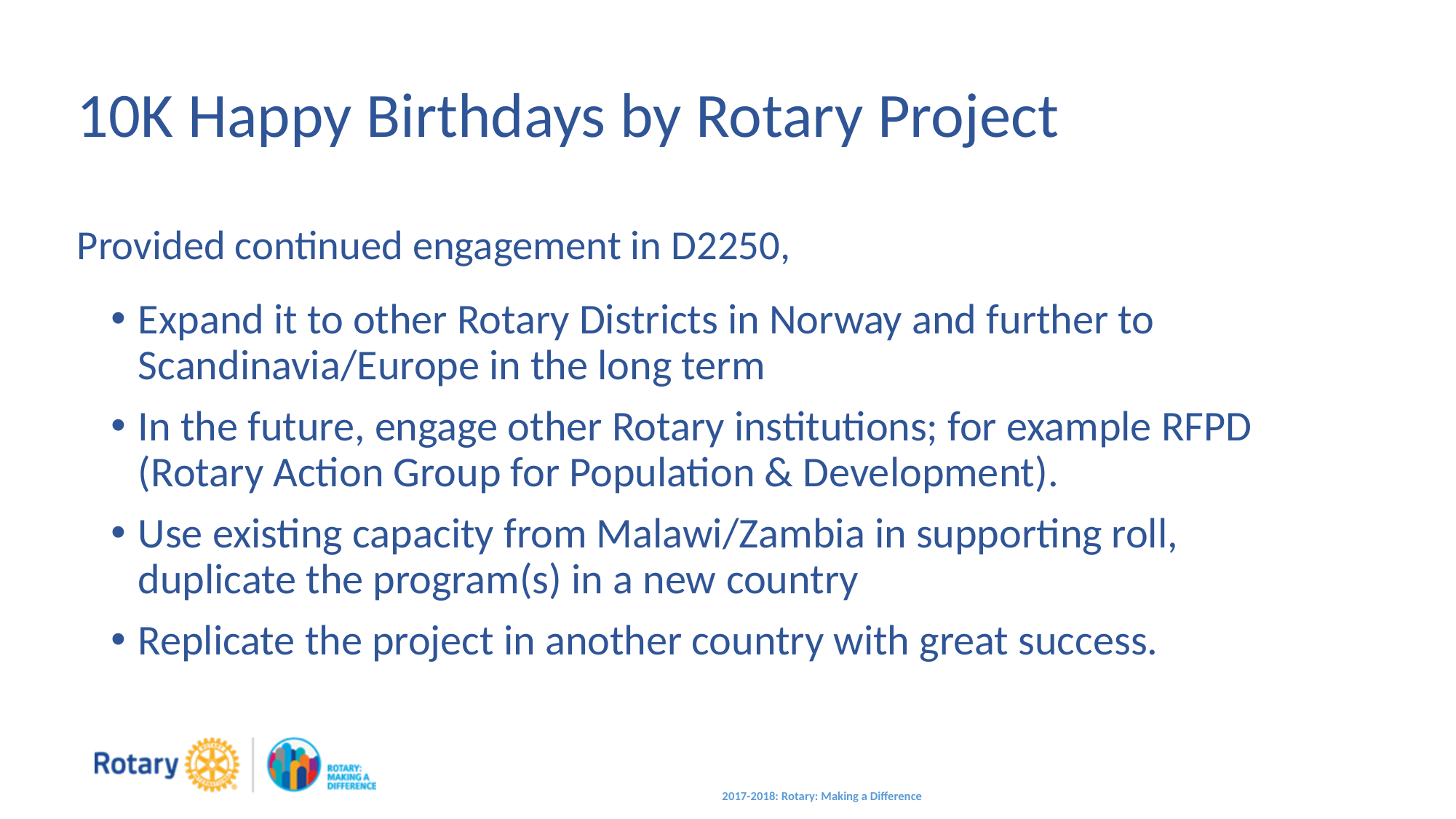

# 10K Happy Birthdays by Rotary Project Provided continued engagement in D2250,
Expand it to other Rotary Districts in Norway and further to Scandinavia/Europe in the long term
In the future, engage other Rotary institutions; for example RFPD (Rotary Action Group for Population & Development).
Use existing capacity from Malawi/Zambia in supporting roll, duplicate the program(s) in a new country
Replicate the project in another country with great success.